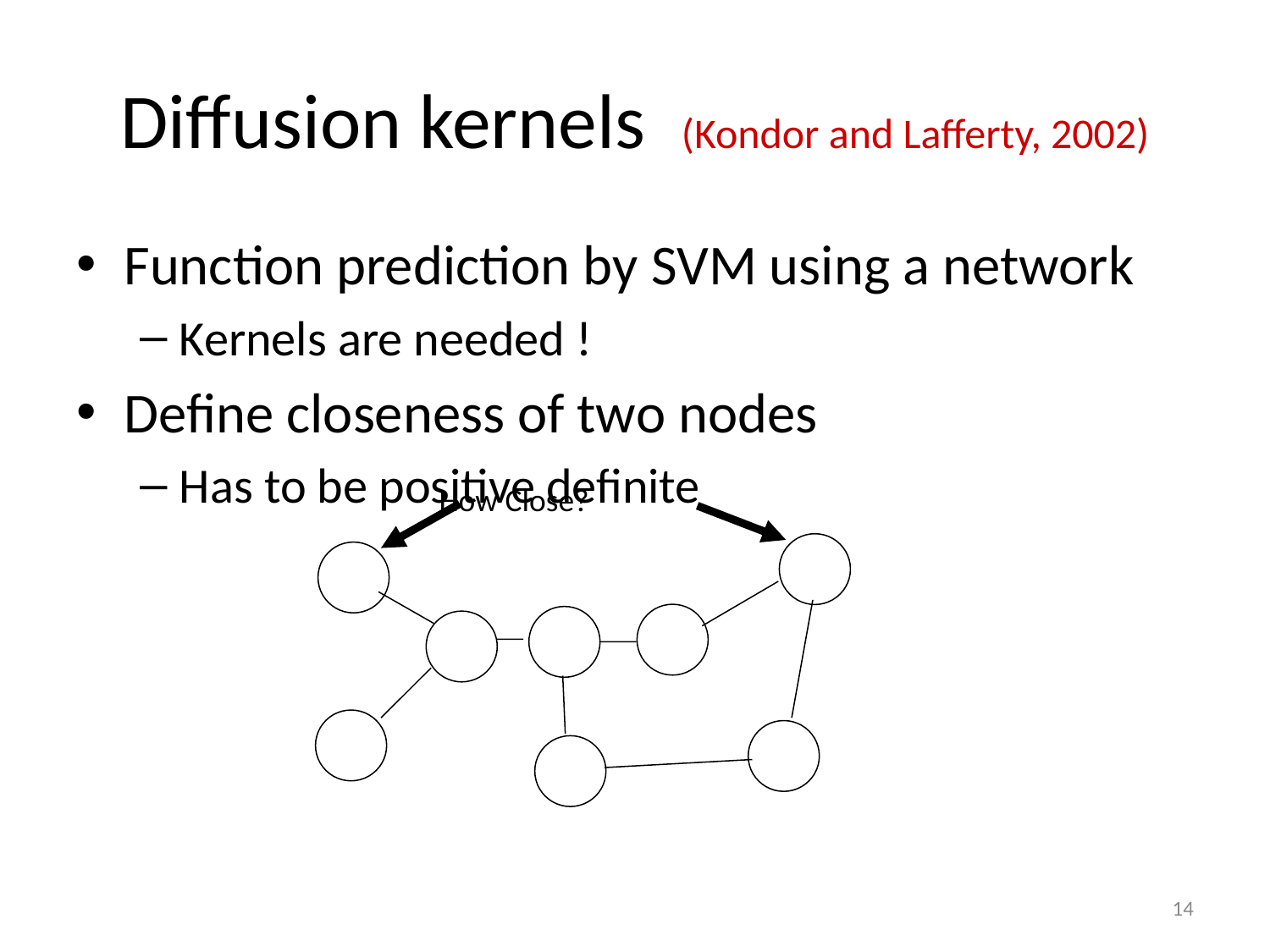

# Diffusion kernels  (Kondor and Lafferty, 2002)
Function prediction by SVM using a network
Kernels are needed !
Define closeness of two nodes
Has to be positive definite
How Close?

14